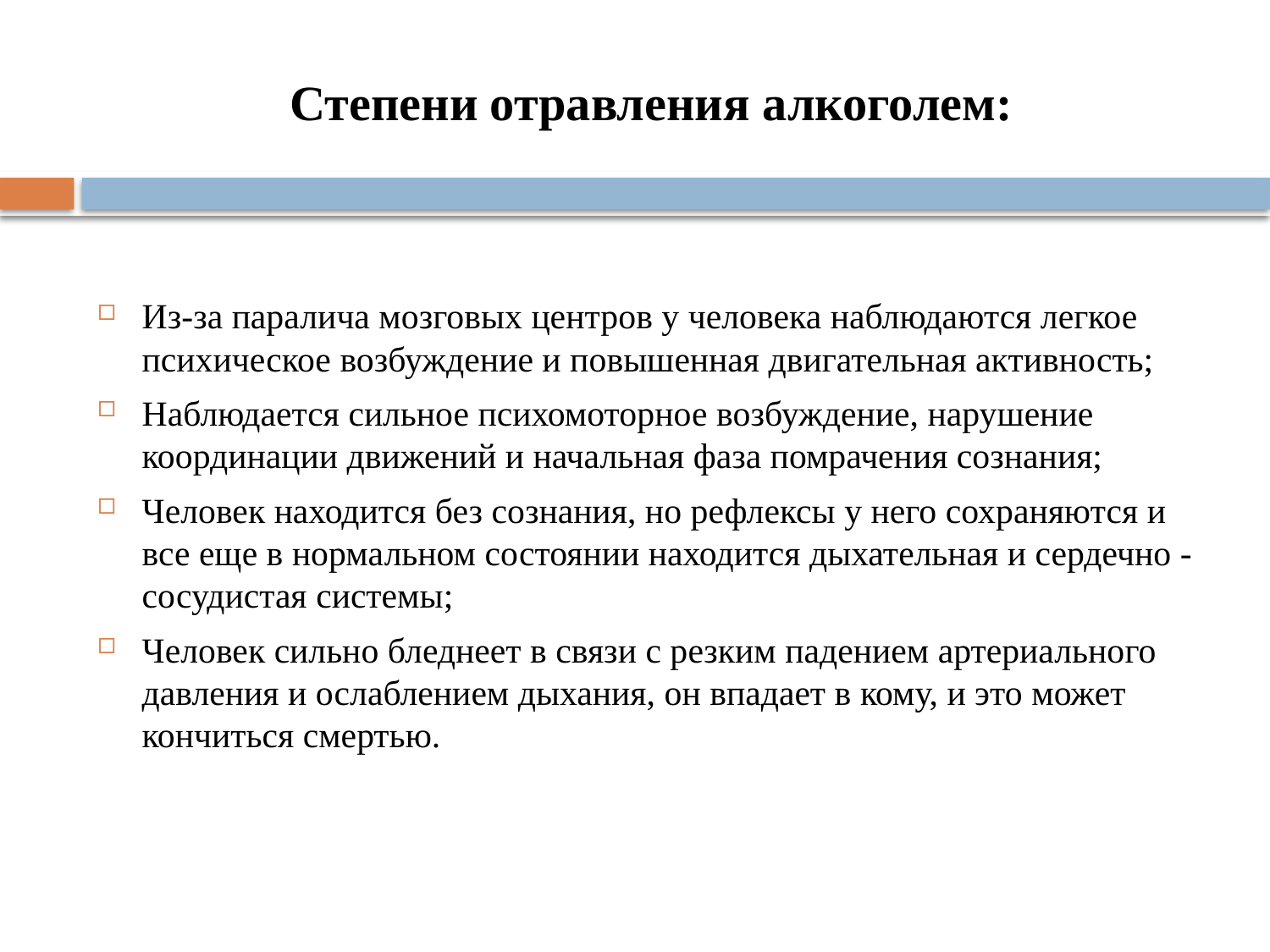

# Степени отравления алкоголем:
Из-за паралича мозговых центров у человека наблюдаются легкое психическое возбуждение и повышенная двигательная активность;
Наблюдается сильное психомоторное возбуждение, нарушение координации движений и начальная фаза помрачения сознания;
Человек находится без сознания, но рефлексы у него сохраняются и все еще в нормальном состоянии находится дыхательная и сердечно - сосудистая системы;
Человек сильно бледнеет в связи с резким падением артериального давления и ослаблением дыхания, он впадает в кому, и это может кончиться смертью.